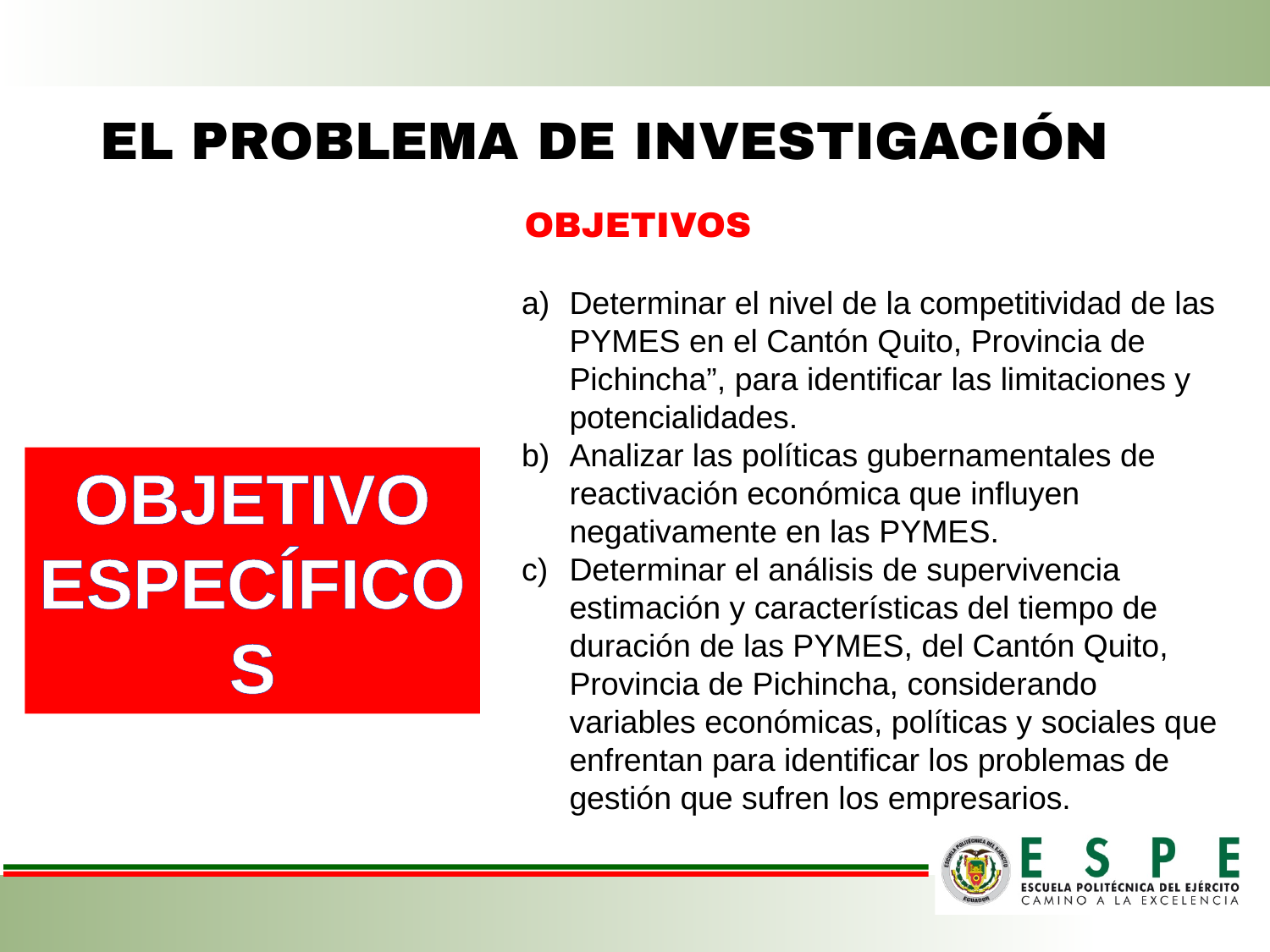

EL PROBLEMA DE INVESTIGACIÓN
OBJETIVOS
Determinar el nivel de la competitividad de las PYMES en el Cantón Quito, Provincia de Pichincha”, para identificar las limitaciones y potencialidades.
Analizar las políticas gubernamentales de reactivación económica que influyen negativamente en las PYMES.
Determinar el análisis de supervivencia estimación y características del tiempo de duración de las PYMES, del Cantón Quito, Provincia de Pichincha, considerando variables económicas, políticas y sociales que enfrentan para identificar los problemas de gestión que sufren los empresarios.
OBJETIVO ESPECÍFICOS